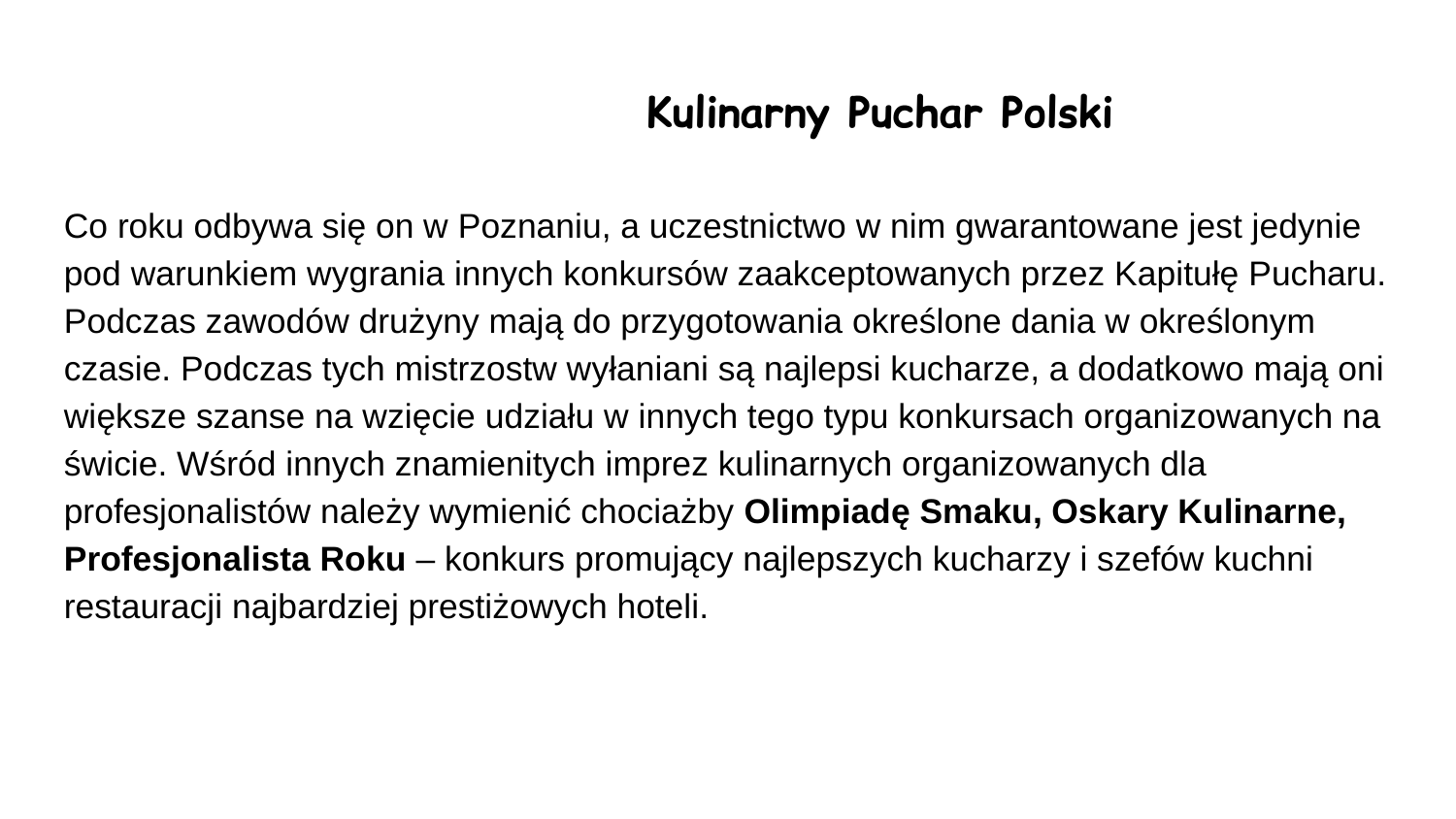

Kulinarny Puchar Polski
Co roku odbywa się on w Poznaniu, a uczestnictwo w nim gwarantowane jest jedynie pod warunkiem wygrania innych konkursów zaakceptowanych przez Kapitułę Pucharu. Podczas zawodów drużyny mają do przygotowania określone dania w określonym czasie. Podczas tych mistrzostw wyłaniani są najlepsi kucharze, a dodatkowo mają oni większe szanse na wzięcie udziału w innych tego typu konkursach organizowanych na świcie. Wśród innych znamienitych imprez kulinarnych organizowanych dla profesjonalistów należy wymienić chociażby Olimpiadę Smaku, Oskary Kulinarne, Profesjonalista Roku – konkurs promujący najlepszych kucharzy i szefów kuchni restauracji najbardziej prestiżowych hoteli.